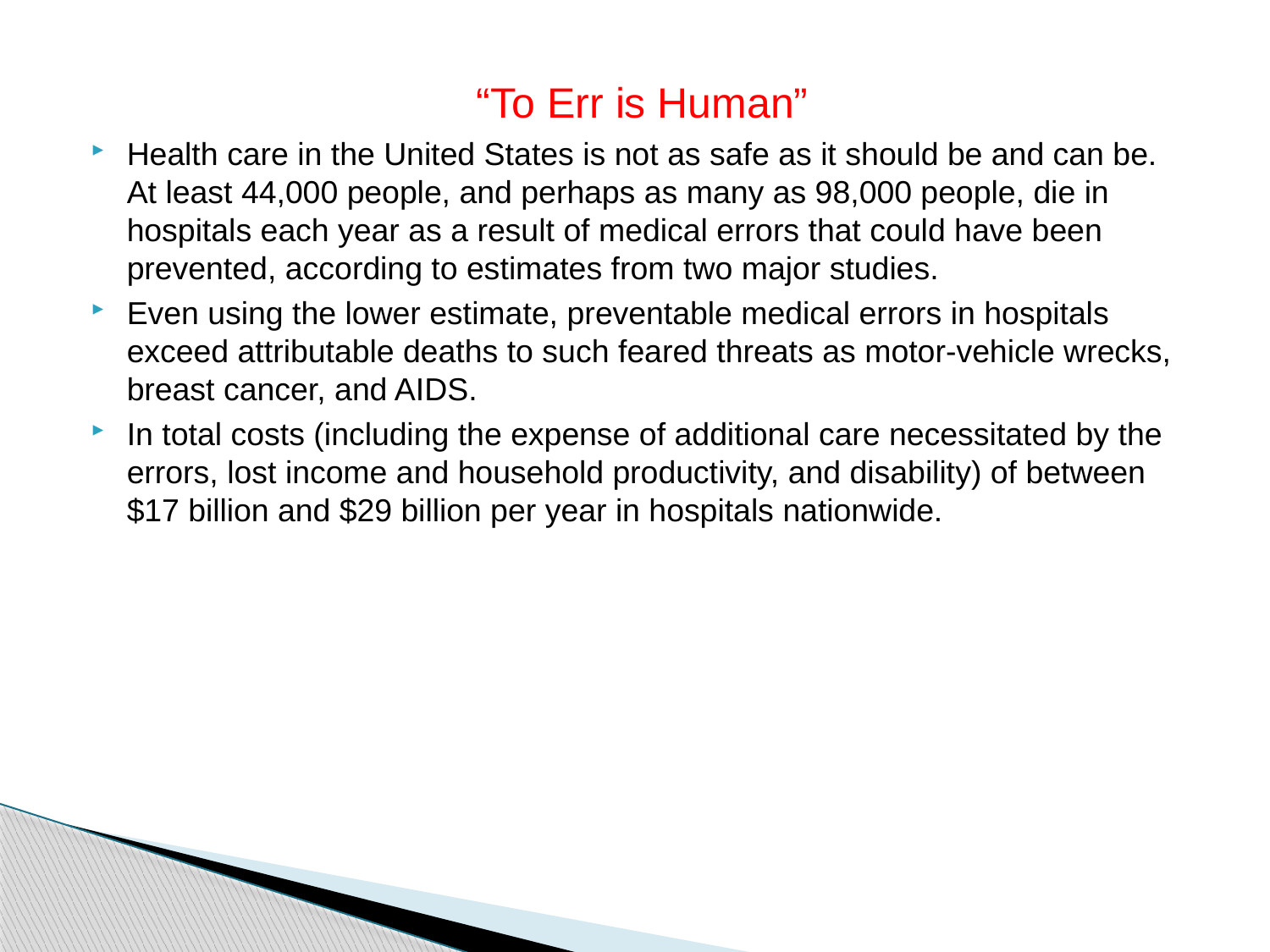

“To Err is Human”
Health care in the United States is not as safe as it should be and can be. At least 44,000 people, and perhaps as many as 98,000 people, die in hospitals each year as a result of medical errors that could have been prevented, according to estimates from two major studies.
Even using the lower estimate, preventable medical errors in hospitals exceed attributable deaths to such feared threats as motor-vehicle wrecks, breast cancer, and AIDS.
In total costs (including the expense of additional care necessitated by the errors, lost income and household productivity, and disability) of between $17 billion and $29 billion per year in hospitals nationwide.